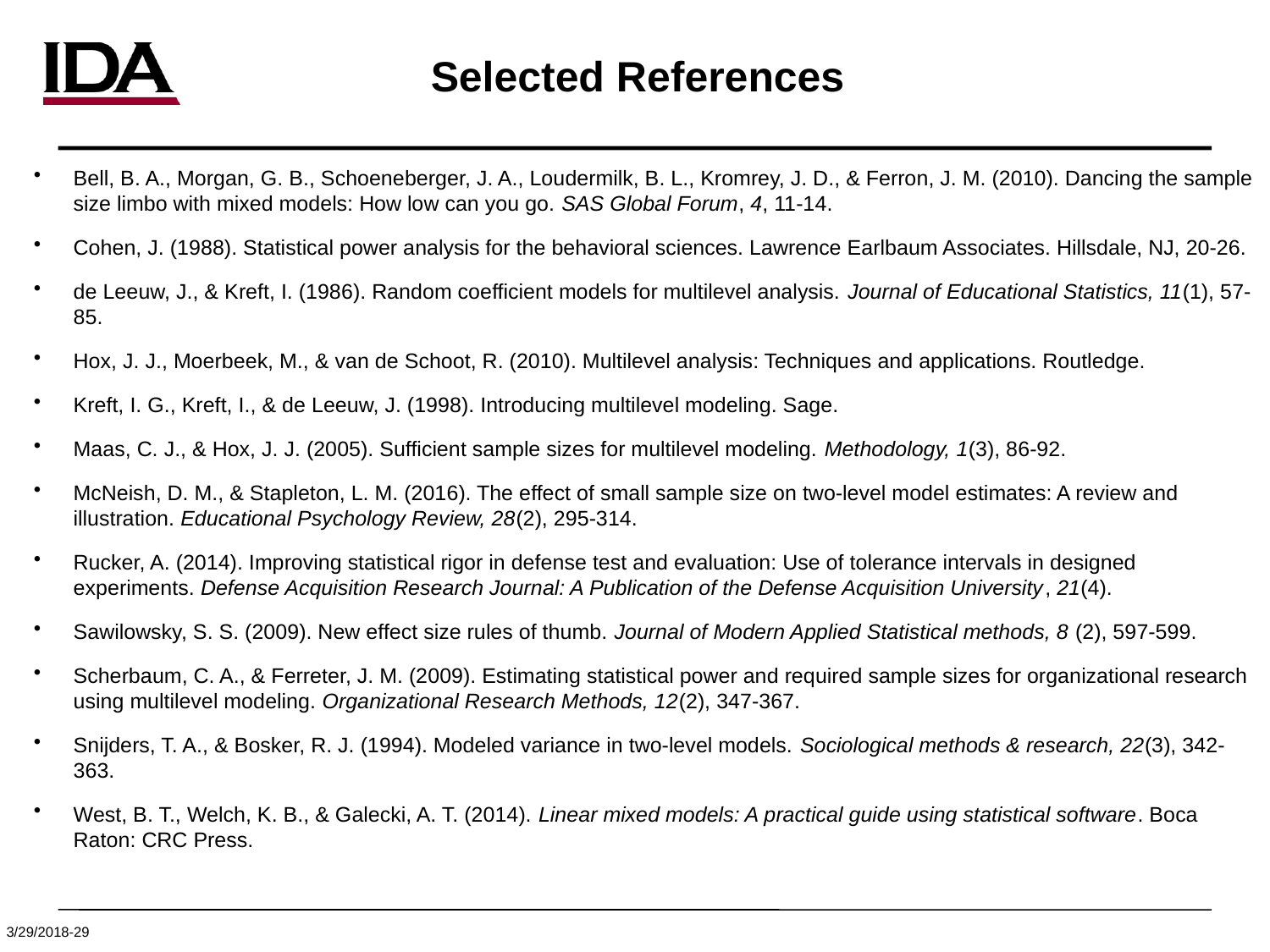

# Selected References
Bell, B. A., Morgan, G. B., Schoeneberger, J. A., Loudermilk, B. L., Kromrey, J. D., & Ferron, J. M. (2010). Dancing the sample size limbo with mixed models: How low can you go. SAS Global Forum, 4, 11-14.
Cohen, J. (1988). Statistical power analysis for the behavioral sciences. Lawrence Earlbaum Associates. Hillsdale, NJ, 20-26.
de Leeuw, J., & Kreft, I. (1986). Random coefficient models for multilevel analysis. Journal of Educational Statistics, 11(1), 57-85.
Hox, J. J., Moerbeek, M., & van de Schoot, R. (2010). Multilevel analysis: Techniques and applications. Routledge.
Kreft, I. G., Kreft, I., & de Leeuw, J. (1998). Introducing multilevel modeling. Sage.
Maas, C. J., & Hox, J. J. (2005). Sufficient sample sizes for multilevel modeling. Methodology, 1(3), 86-92.
McNeish, D. M., & Stapleton, L. M. (2016). The effect of small sample size on two-level model estimates: A review and illustration. Educational Psychology Review, 28(2), 295-314.
Rucker, A. (2014). Improving statistical rigor in defense test and evaluation: Use of tolerance intervals in designed experiments. Defense Acquisition Research Journal: A Publication of the Defense Acquisition University, 21(4).
Sawilowsky, S. S. (2009). New effect size rules of thumb. Journal of Modern Applied Statistical methods, 8 (2), 597-599.
Scherbaum, C. A., & Ferreter, J. M. (2009). Estimating statistical power and required sample sizes for organizational research using multilevel modeling. Organizational Research Methods, 12(2), 347-367.
Snijders, T. A., & Bosker, R. J. (1994). Modeled variance in two-level models. Sociological methods & research, 22(3), 342-363.
West, B. T., Welch, K. B., & Galecki, A. T. (2014). Linear mixed models: A practical guide using statistical software. Boca Raton: CRC Press.